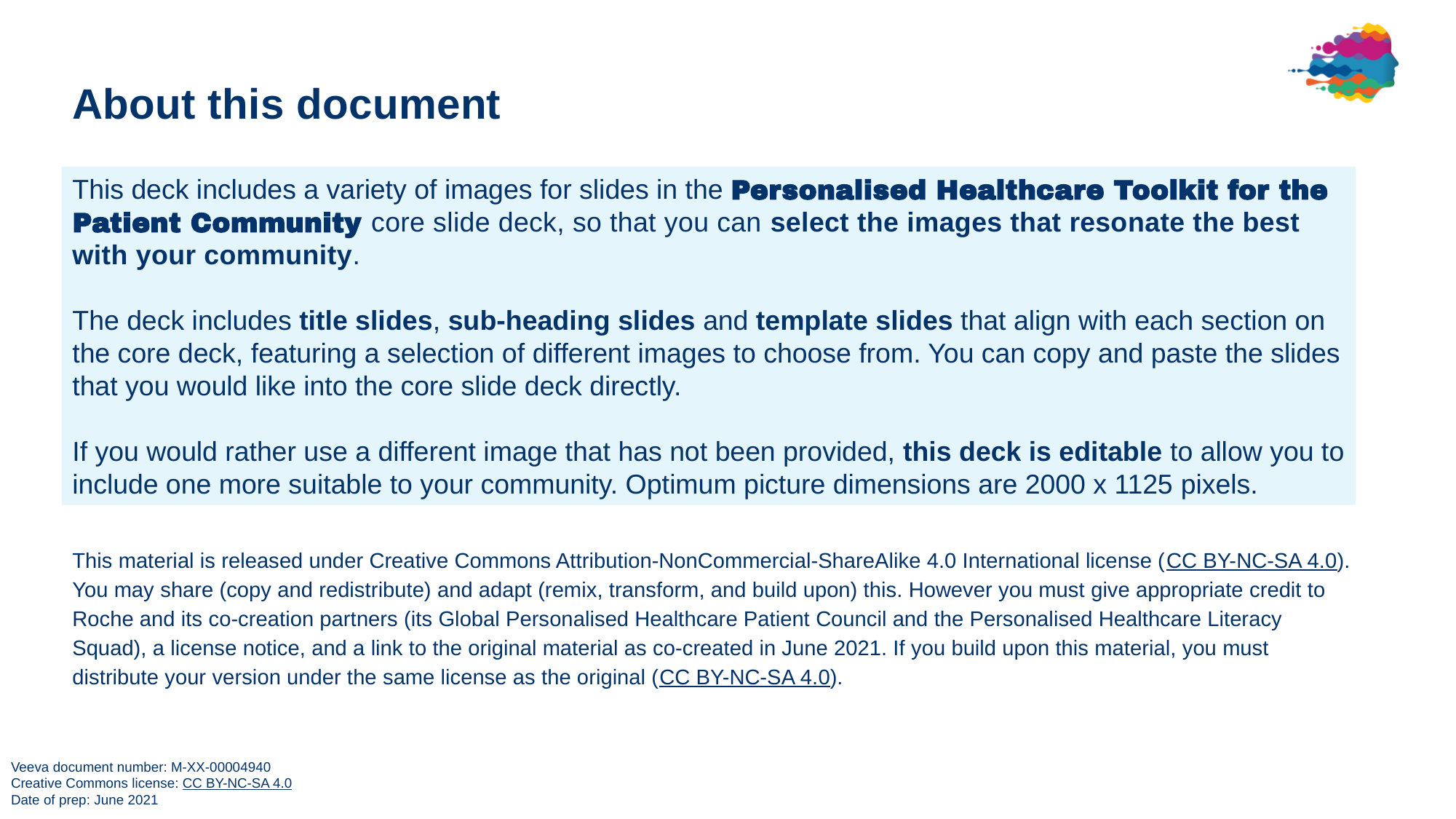

# About this document
This deck includes a variety of images for slides in the Personalised Healthcare Toolkit for the Patient Community core slide deck, so that you can select the images that resonate the best with your community.

The deck includes title slides, sub-heading slides and template slides that align with each section on the core deck, featuring a selection of different images to choose from. You can copy and paste the slides that you would like into the core slide deck directly.

If you would rather use a different image that has not been provided, this deck is editable to allow you to include one more suitable to your community. Optimum picture dimensions are 2000 x 1125 pixels.
This material is released under Creative Commons Attribution-NonCommercial-ShareAlike 4.0 International license (CC BY-NC-SA 4.0). You may share (copy and redistribute) and adapt (remix, transform, and build upon) this. However you must give appropriate credit to Roche and its co-creation partners (its Global Personalised Healthcare Patient Council and the Personalised Healthcare Literacy Squad), a license notice, and a link to the original material as co-created in June 2021. If you build upon this material, you must distribute your version under the same license as the original (CC BY-NC-SA 4.0).